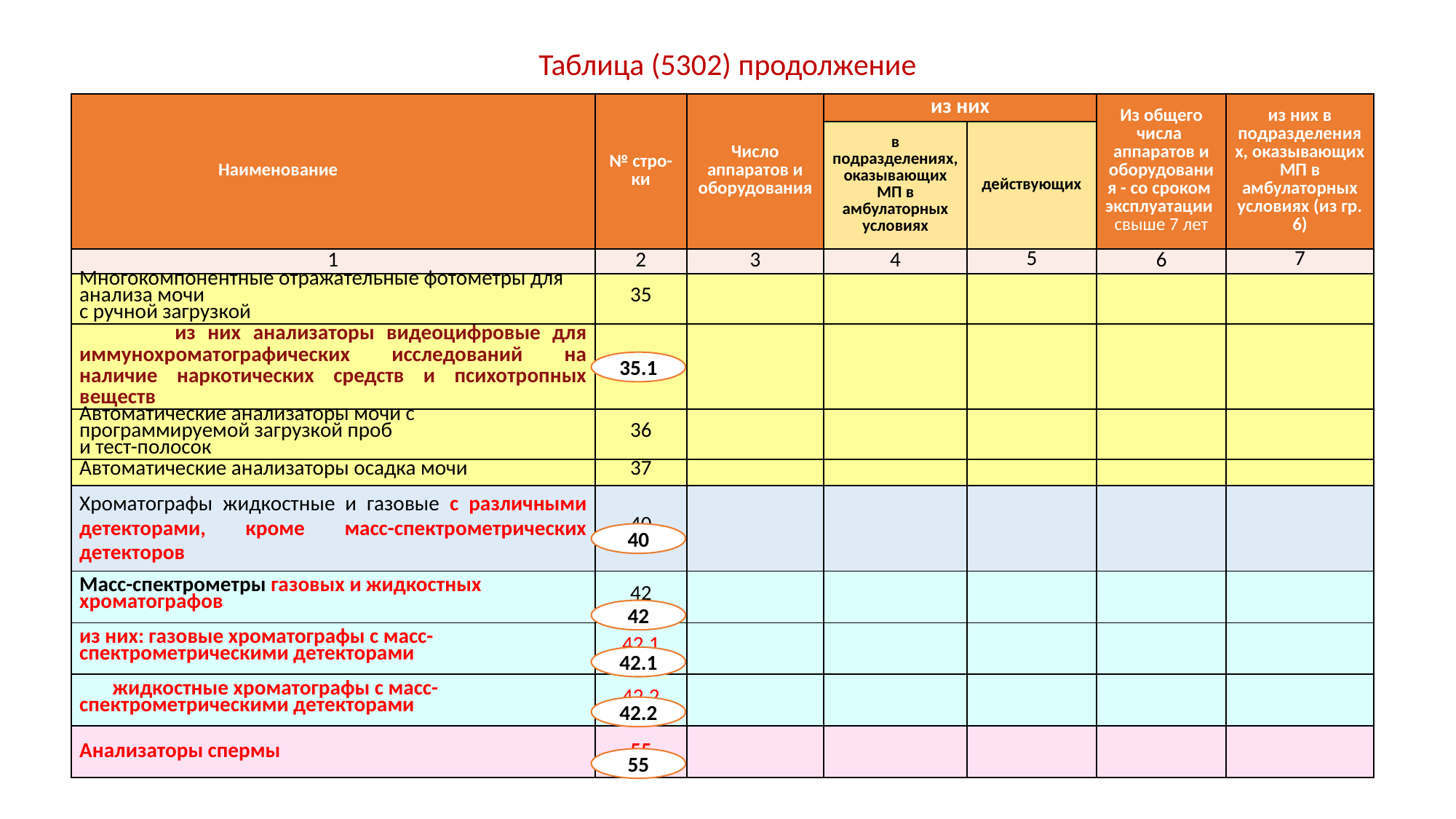

# Таблица (5302) продолжение
| Наименование | № стро-ки | Число аппаратов и оборудования | из них |  | Из общего числа аппаратов и оборудования - со сроком эксплуатации свыше 7 лет | из них в подразделениях, оказывающих МП в амбулаторных условиях (из гр. 6) |
| --- | --- | --- | --- | --- | --- | --- |
|  |  |  | в подразделениях, оказывающих МП в амбулаторных условиях | действующих |  |  |
| 1 | 2 | 3 | 4 | 5 | 6 | 7 |
| Многокомпонентные отражательные фотометры для анализа мочи с ручной загрузкой | 35 |  |  |  |  |  |
| из них анализаторы видеоцифровые для иммунохроматографических исследований на наличие наркотических средств и психотропных веществ | 35.1 |  |  |  |  |  |
| Автоматические анализаторы мочи с программируемой загрузкой проб и тест-полосок | 36 |  |  |  |  |  |
| Автоматические анализаторы осадка мочи | 37 |  |  |  |  |  |
| Хроматографы жидкостные и газовые с различными детекторами, кроме масс-спектрометрических детекторов | 40 |  |  |  |  |  |
| Масс-спектрометры газовых и жидкостных хроматографов | 42 |  |  |  |  |  |
| из них: газовые хроматографы с масс-спектрометрическими детекторами | 42.1 |  |  |  |  |  |
| жидкостные хроматографы с масс-спектрометрическими детекторами | 42.2 |  |  |  |  |  |
| Анализаторы спермы | 55 |  |  |  |  |  |
35.1
40
42
42.1
42.2
55